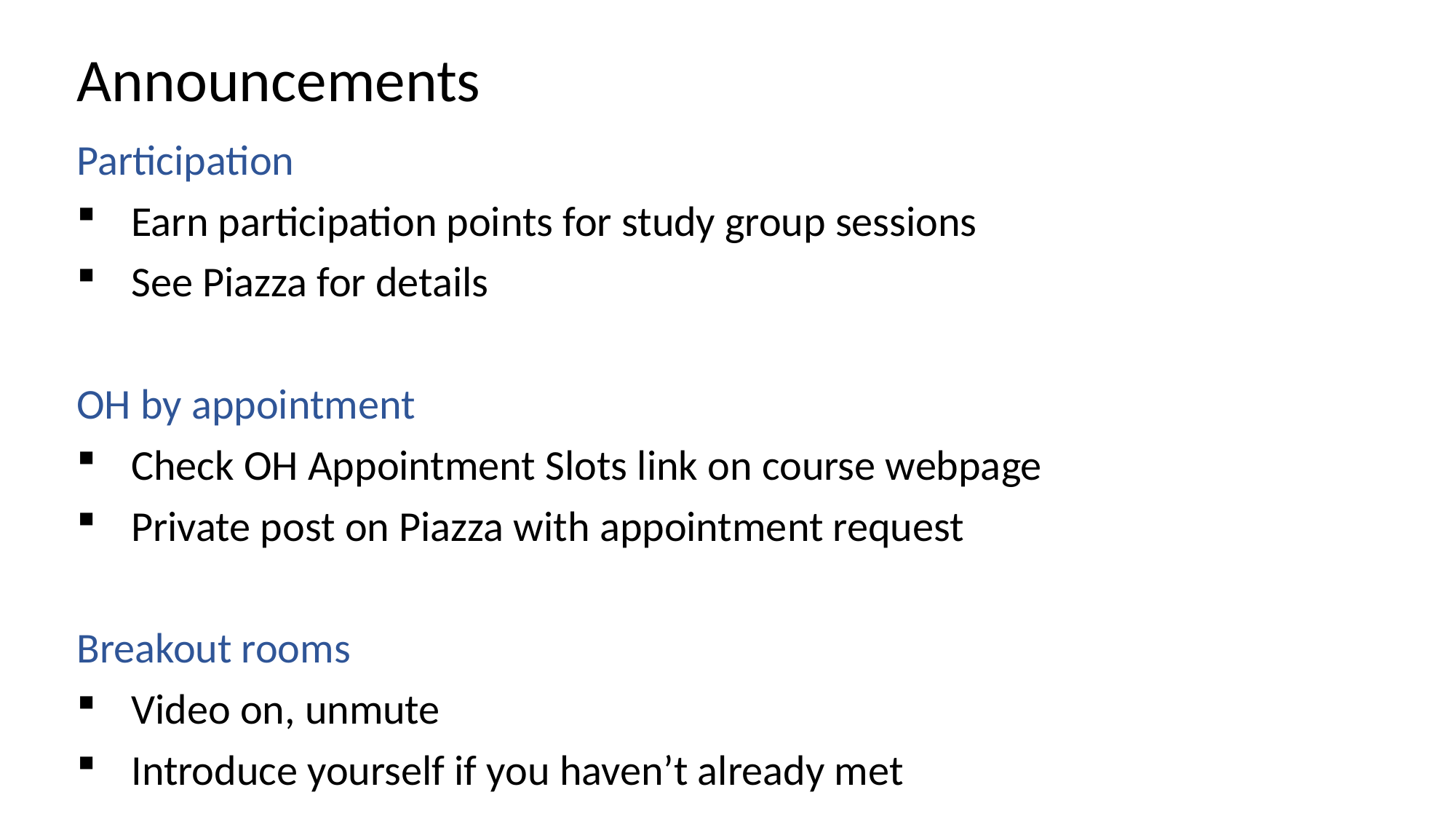

# Announcements
Participation
Earn participation points for study group sessions
See Piazza for details

OH by appointment
Check OH Appointment Slots link on course webpage
Private post on Piazza with appointment request

Breakout rooms
Video on, unmute
Introduce yourself if you haven’t already met